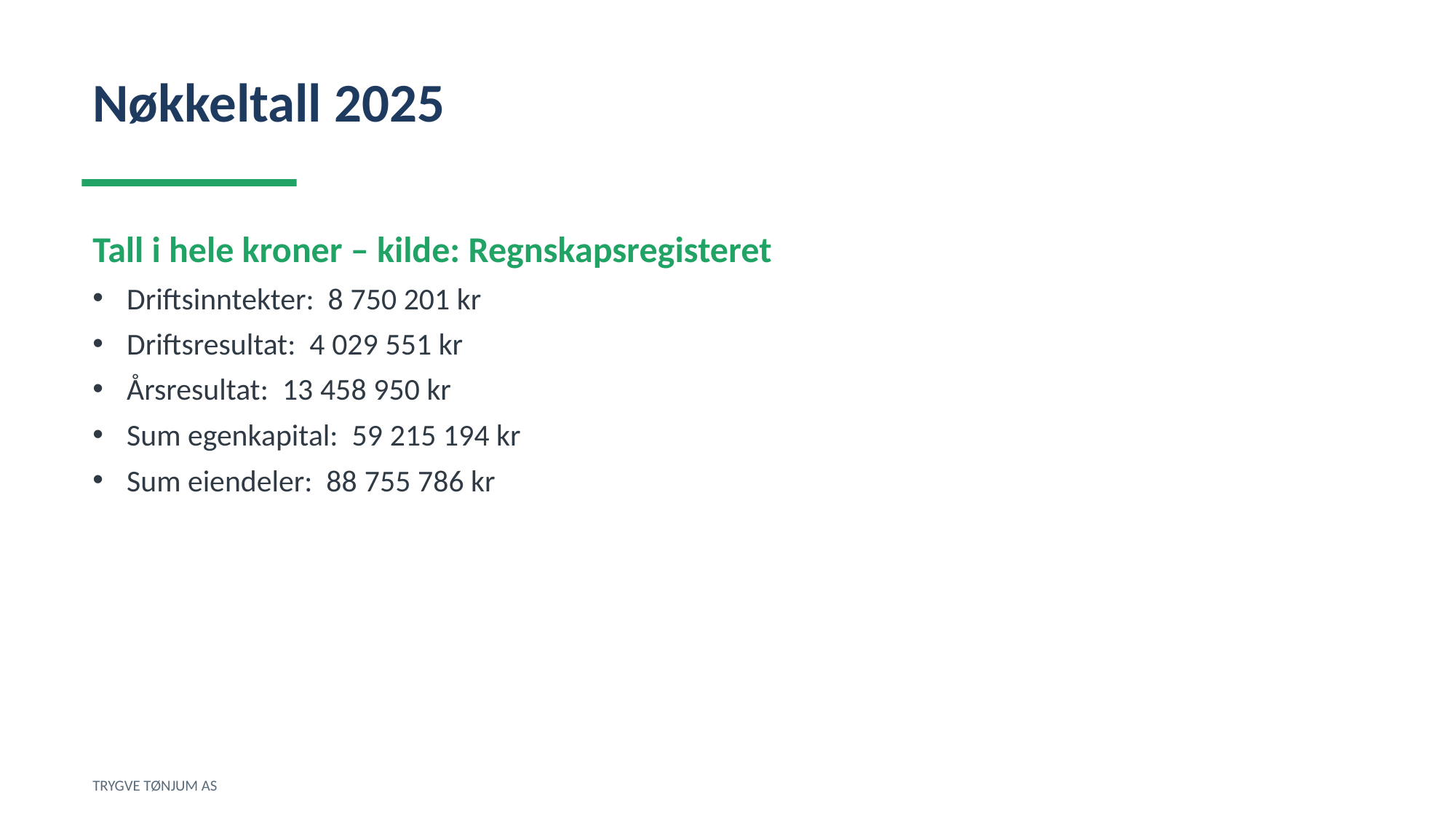

Nøkkeltall 2025

Tall i hele kroner – kilde: Regnskapsregisteret
Driftsinntekter:  8 750 201 kr
Driftsresultat:  4 029 551 kr
Årsresultat:  13 458 950 kr
Sum egenkapital:  59 215 194 kr
Sum eiendeler:  88 755 786 kr
TRYGVE TØNJUM AS